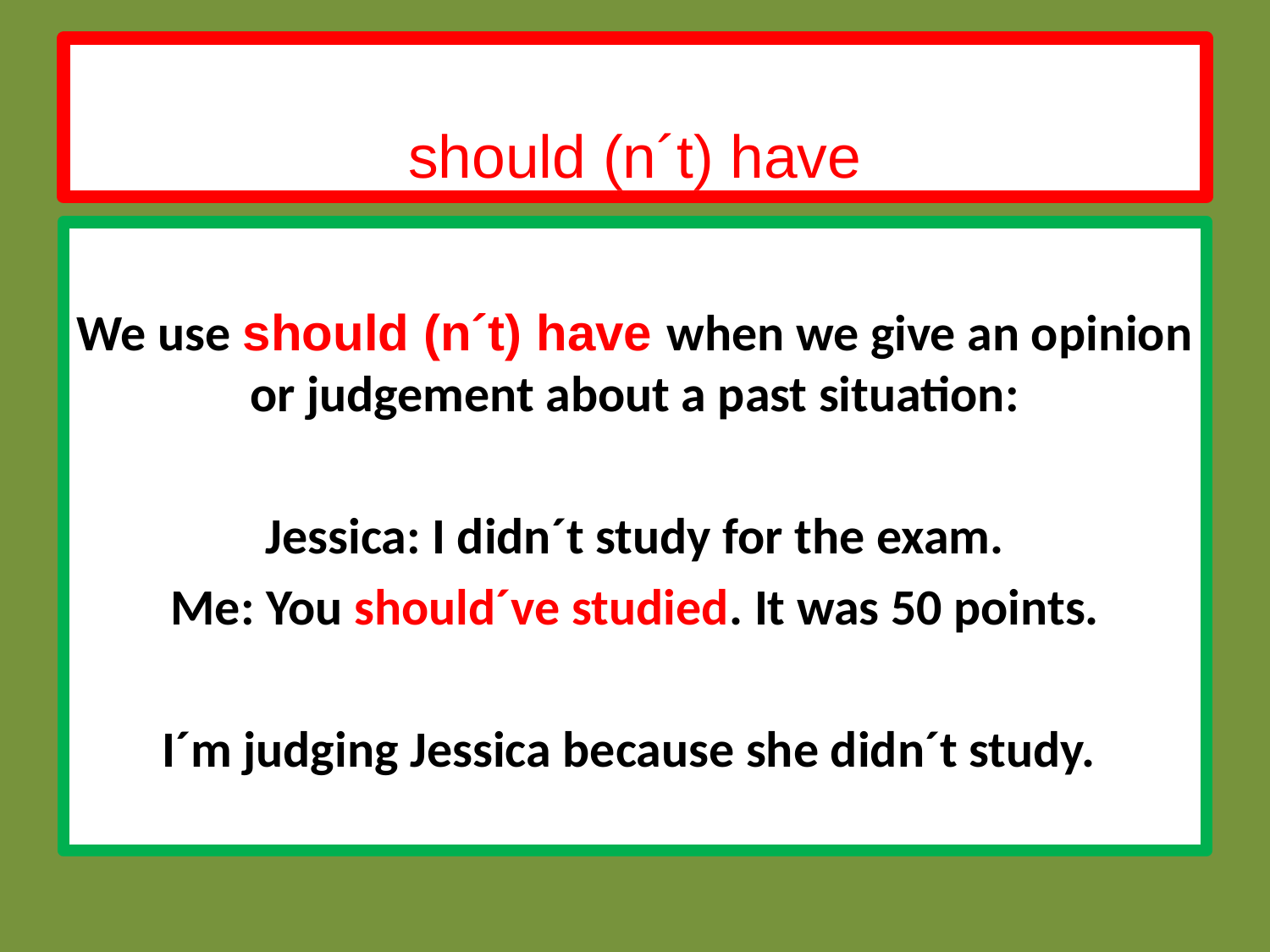

# should (n´t) have

We use should (n´t) have when we give an opinion or judgement about a past situation:

Jessica: I didn´t study for the exam.
Me: You should´ve studied. It was 50 points.

I´m judging Jessica because she didn´t study.